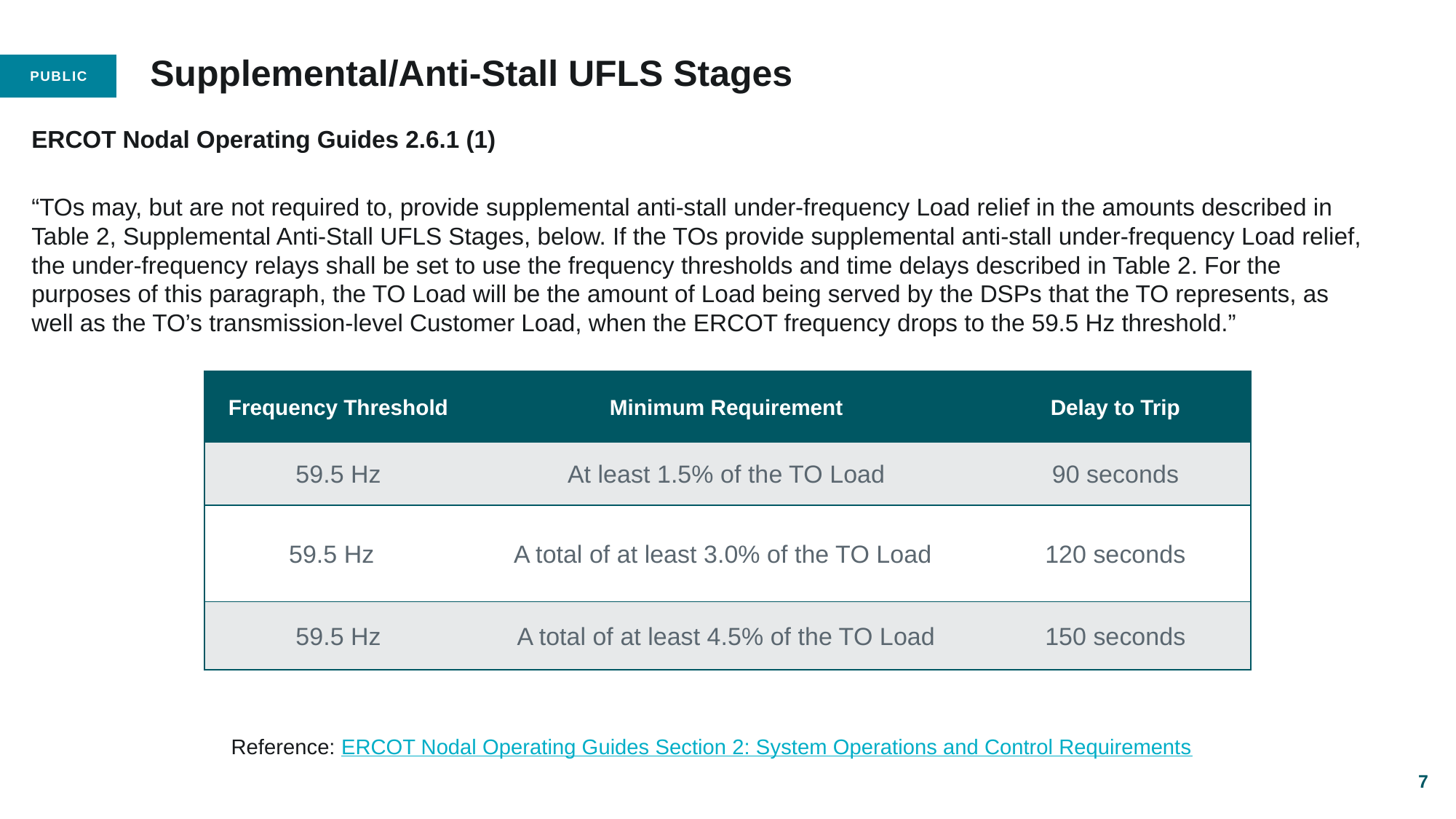

# Supplemental/Anti-Stall UFLS Stages​
​ERCOT Nodal Operating Guides 2.6.1 (1)​
​
“TOs may, but are not required to, provide supplemental anti-stall under-frequency Load relief in the amounts described in Table 2, Supplemental Anti-Stall UFLS Stages, below. If the TOs provide supplemental anti-stall under-frequency Load relief, the under-frequency relays shall be set to use the frequency thresholds and time delays described in Table 2. For the purposes of this paragraph, the TO Load will be the amount of Load being served by the DSPs that the TO represents, as well as the TO’s transmission-level Customer Load, when the ERCOT frequency drops to the 59.5 Hz threshold.”

| Frequency Threshold​ | Minimum Requirement​ | Delay to Trip​ |
| --- | --- | --- |
| 59.5 Hz​ | At least 1.5% of the TO Load​ | 90 seconds​ |
| 59.5 Hz  ​ | A total of at least 3.0% of the TO Load ​ | 120 seconds​ |
| 59.5 Hz​ | A total of at least 4.5% of the TO Load​ | 150 seconds​ |
Reference: ERCOT Nodal Operating Guides Section 2: System Operations and Control Requirements​
7